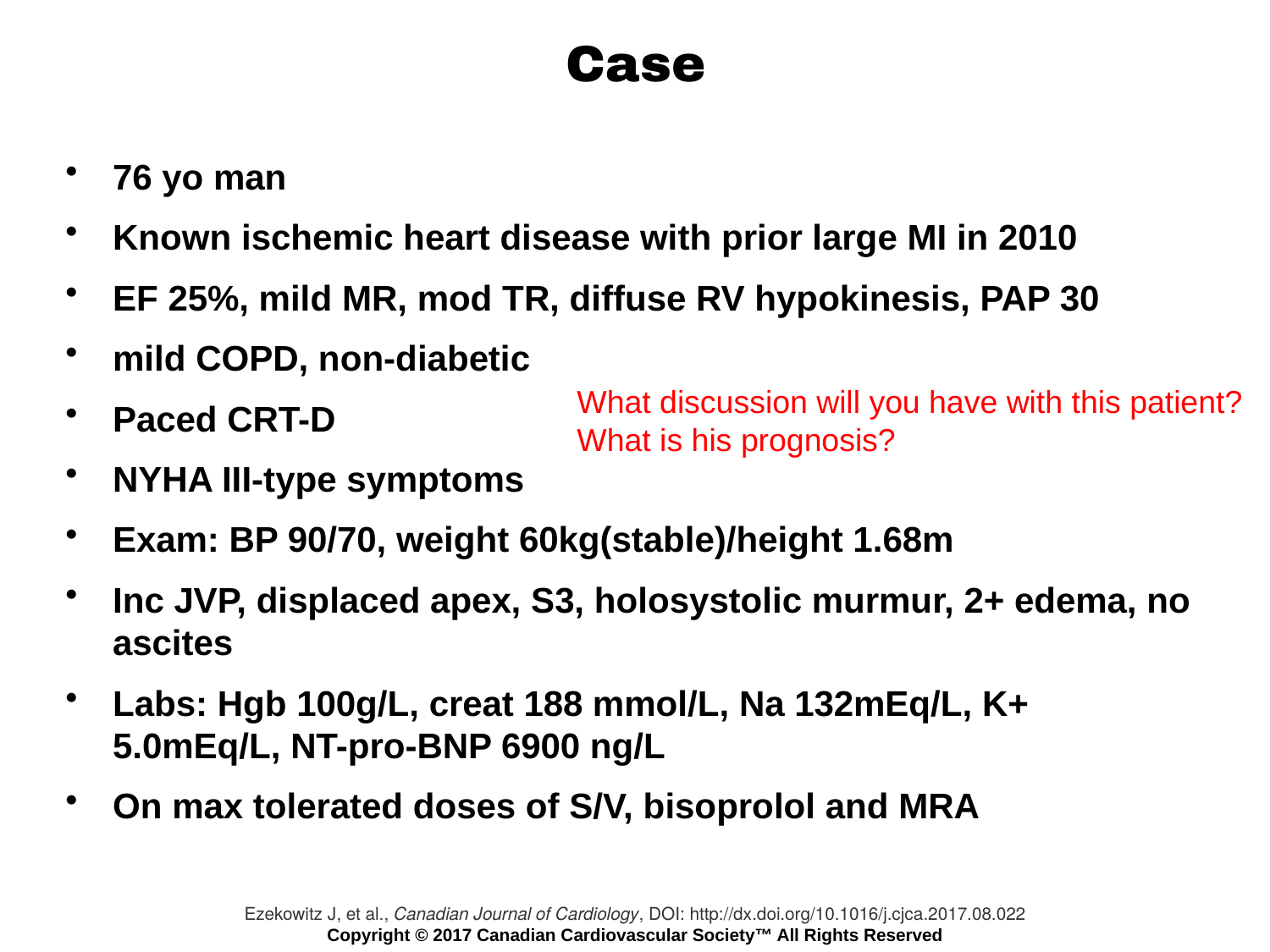

# Case
76 yo man
Known ischemic heart disease with prior large MI in 2010
EF 25%, mild MR, mod TR, diffuse RV hypokinesis, PAP 30
mild COPD, non-diabetic
Paced CRT-D
NYHA III-type symptoms
Exam: BP 90/70, weight 60kg(stable)/height 1.68m
Inc JVP, displaced apex, S3, holosystolic murmur, 2+ edema, no ascites
Labs: Hgb 100g/L, creat 188 mmol/L, Na 132mEq/L, K+ 5.0mEq/L, NT-pro-BNP 6900 ng/L
On max tolerated doses of S/V, bisoprolol and MRA

What discussion will you have with this patient?
What is his prognosis?